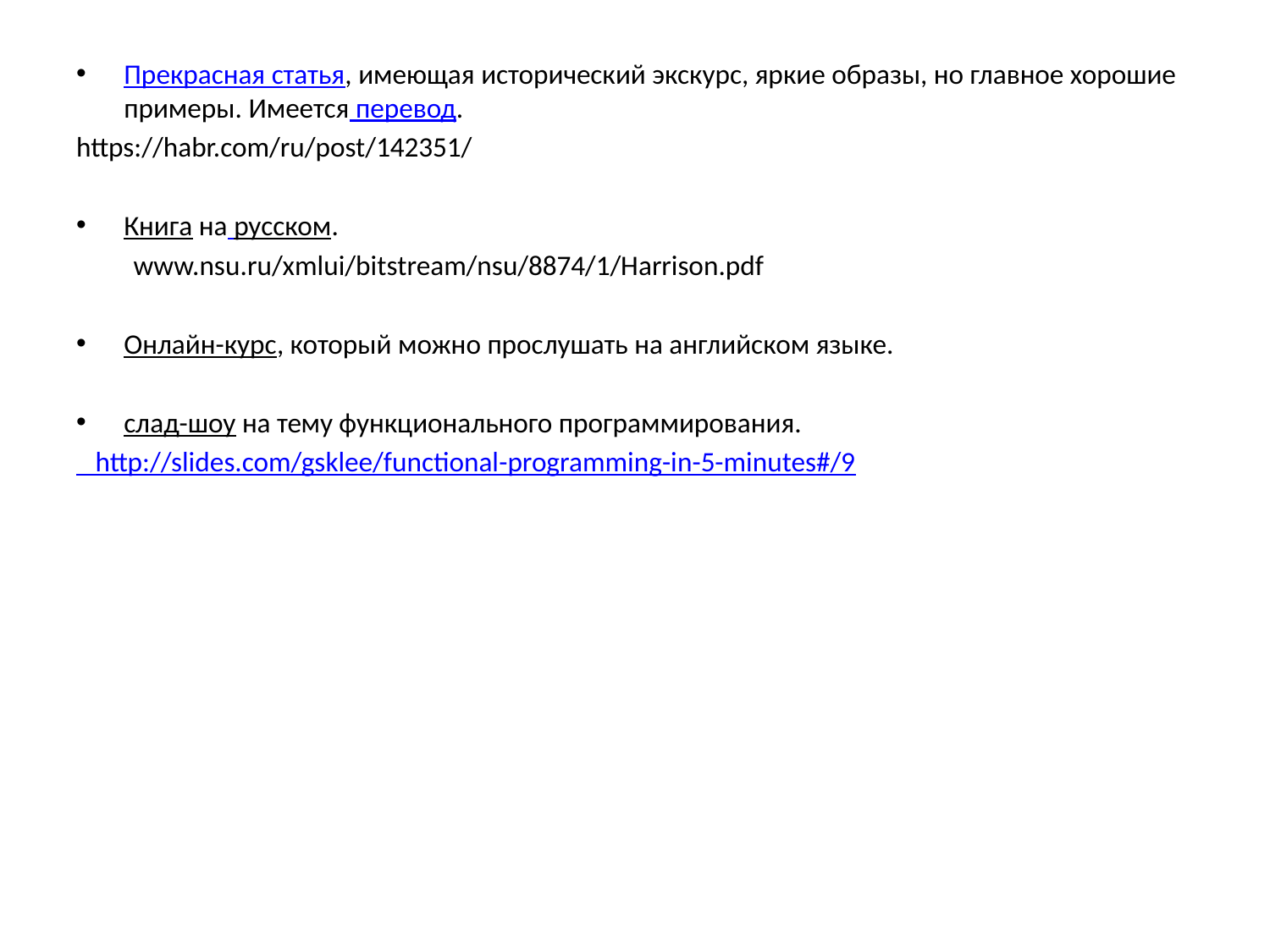

Прекрасная статья, имеющая исторический экскурс, яркие образы, но главное хорошие примеры. Имеется перевод.
https://habr.com/ru/post/142351/

Книга на русском.
         www.nsu.ru/xmlui/bitstream/nsu/8874/1/Harrison.pdf

Онлайн-курс, который можно прослушать на английском языке.

слад-шоу на тему функционального программирования.
   http://slides.com/gsklee/functional-programming-in-5-minutes#/9